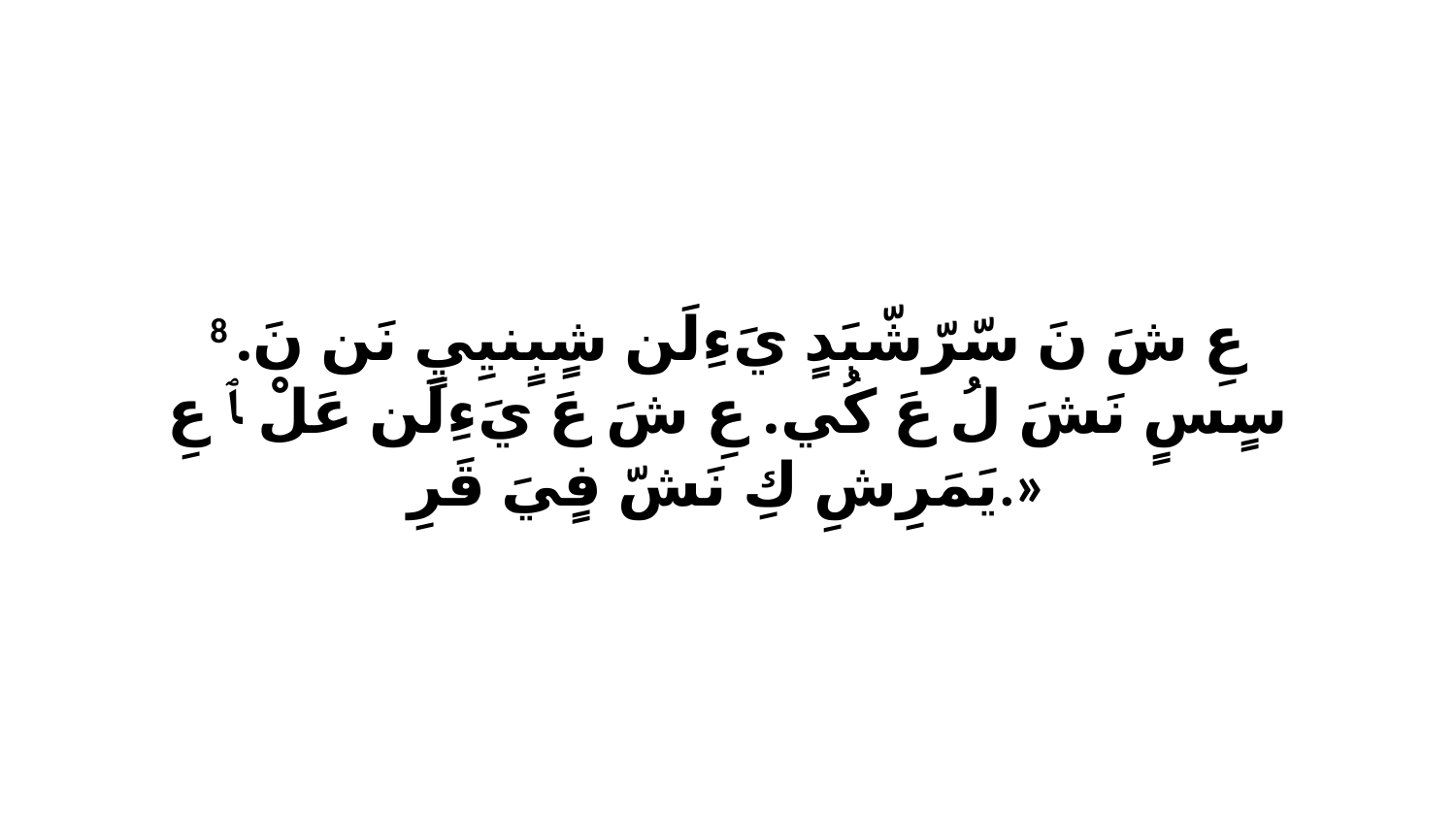

8 عِ شَ نَ سّرّشّبَدٍ يَءِلَن شٍبٍنيِيٍ نَن نَ. سٍسٍ نَشَ لُ عَ كُي. عِ شَ عَ يَءِلَن عَلْ ﭑ عِ يَمَرِشِ كِ نَشّ فٍيَ قَرِ.»